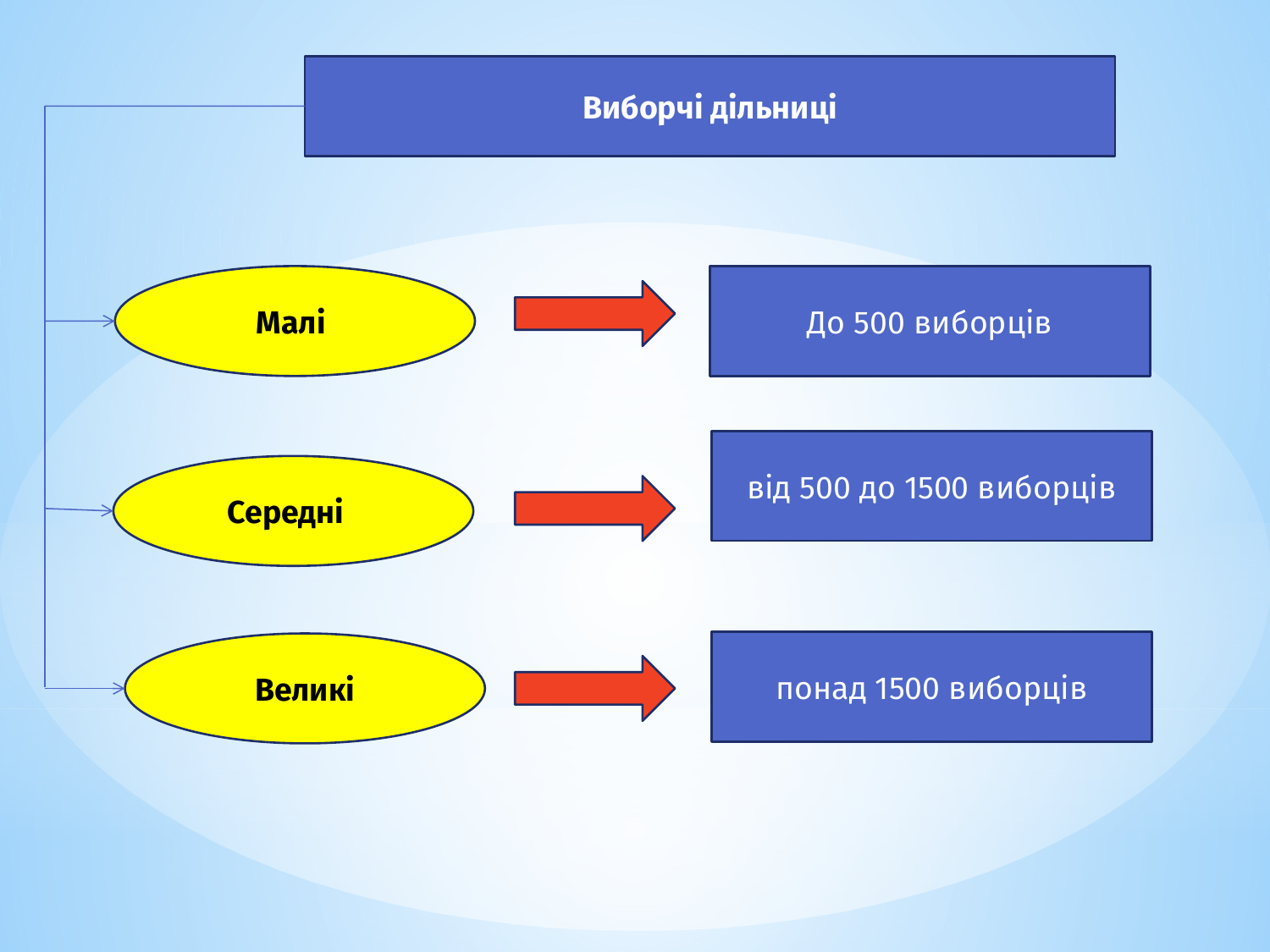

Виборчі дільниці
Малі
До 500 виборців

від 500 до 1500 виборців
Середні

понад 1500 виборців
Великі